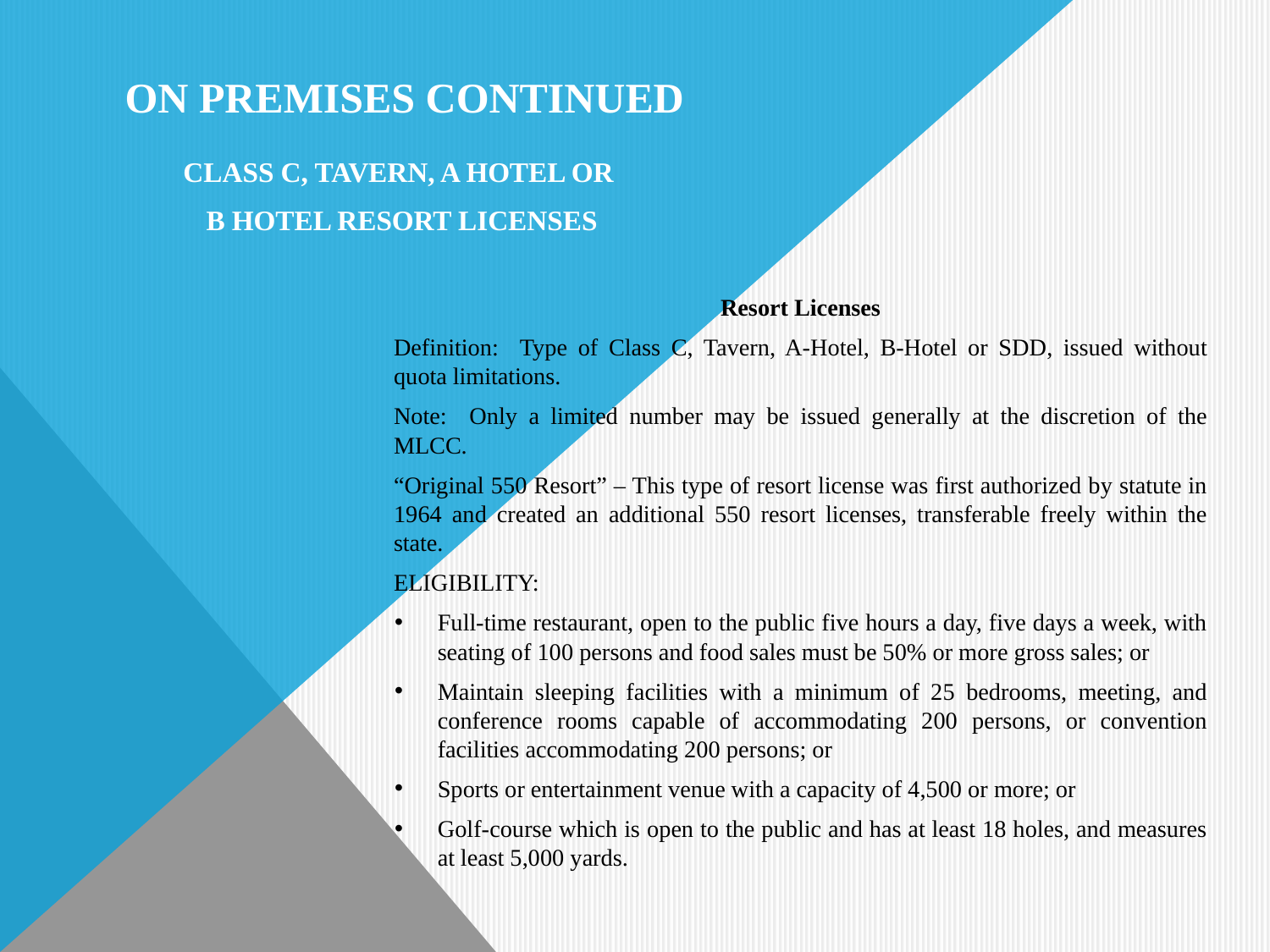

# On PREMISES continued
CLASS c, tavern, a hotel or
b hotel resort licenses
Resort Licenses
Definition:  Type of Class C, Tavern, A-Hotel, B-Hotel or SDD, issued without quota limitations.
Note:  Only a limited number may be issued generally at the discretion of the MLCC.
“Original 550 Resort” – This type of resort license was first authorized by statute in 1964 and created an additional 550 resort licenses, transferable freely within the state.
Eligibility:
Full-time restaurant, open to the public five hours a day, five days a week, with seating of 100 persons and food sales must be 50% or more gross sales; or
Maintain sleeping facilities with a minimum of 25 bedrooms, meeting, and conference rooms capable of accommodating 200 persons, or convention facilities accommodating 200 persons; or
Sports or entertainment venue with a capacity of 4,500 or more; or
Golf-course which is open to the public and has at least 18 holes, and measures at least 5,000 yards.